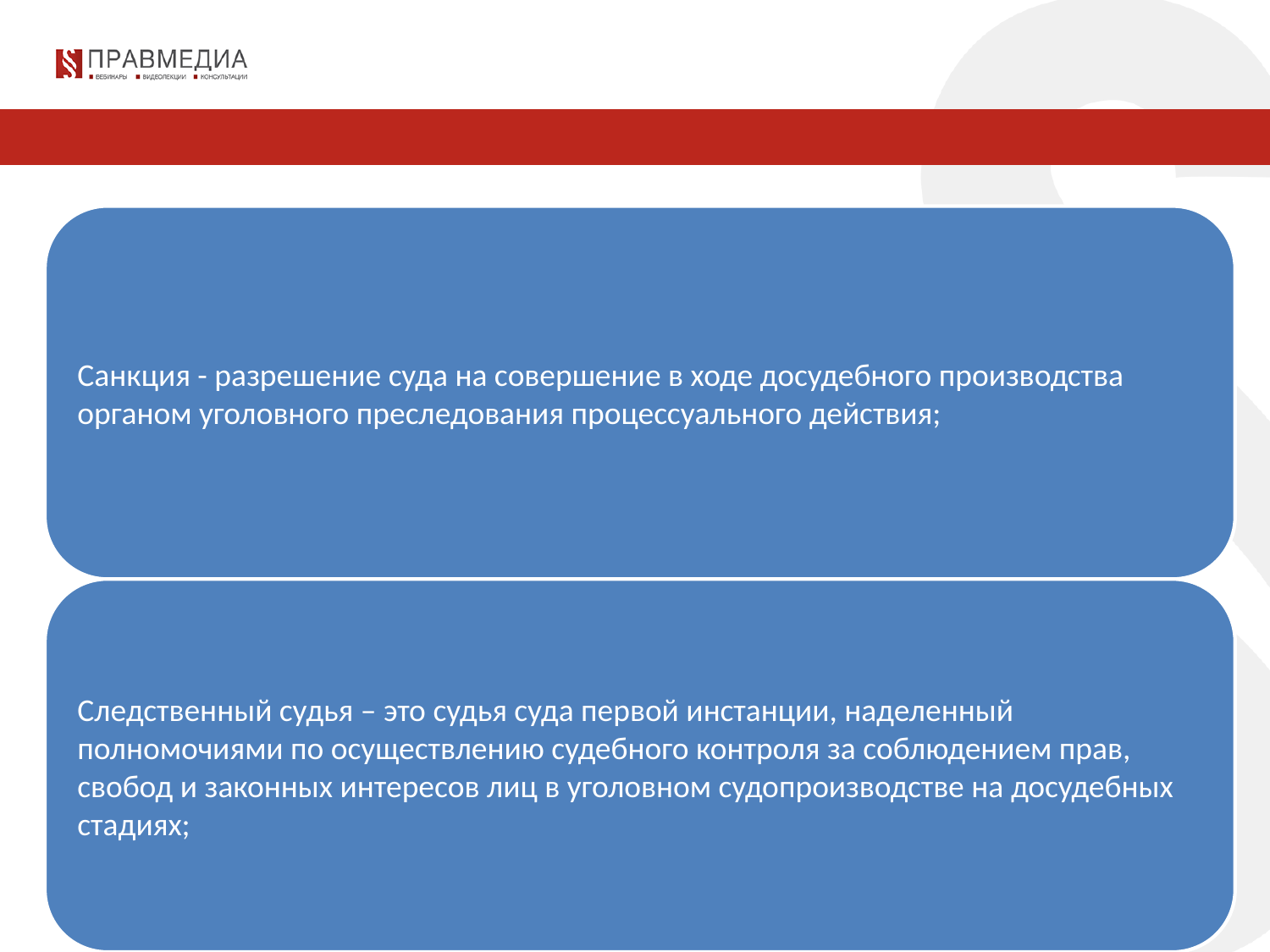

Санкция - разрешение суда на совершение в ходе досудебного производства органом уголовного преследования процессуального действия;
Следственный судья – это судья суда первой инстанции, наделенный полномочиями по осуществлению судебного контроля за соблюдением прав, свобод и законных интересов лиц в уголовном судопроизводстве на досудебных стадиях;